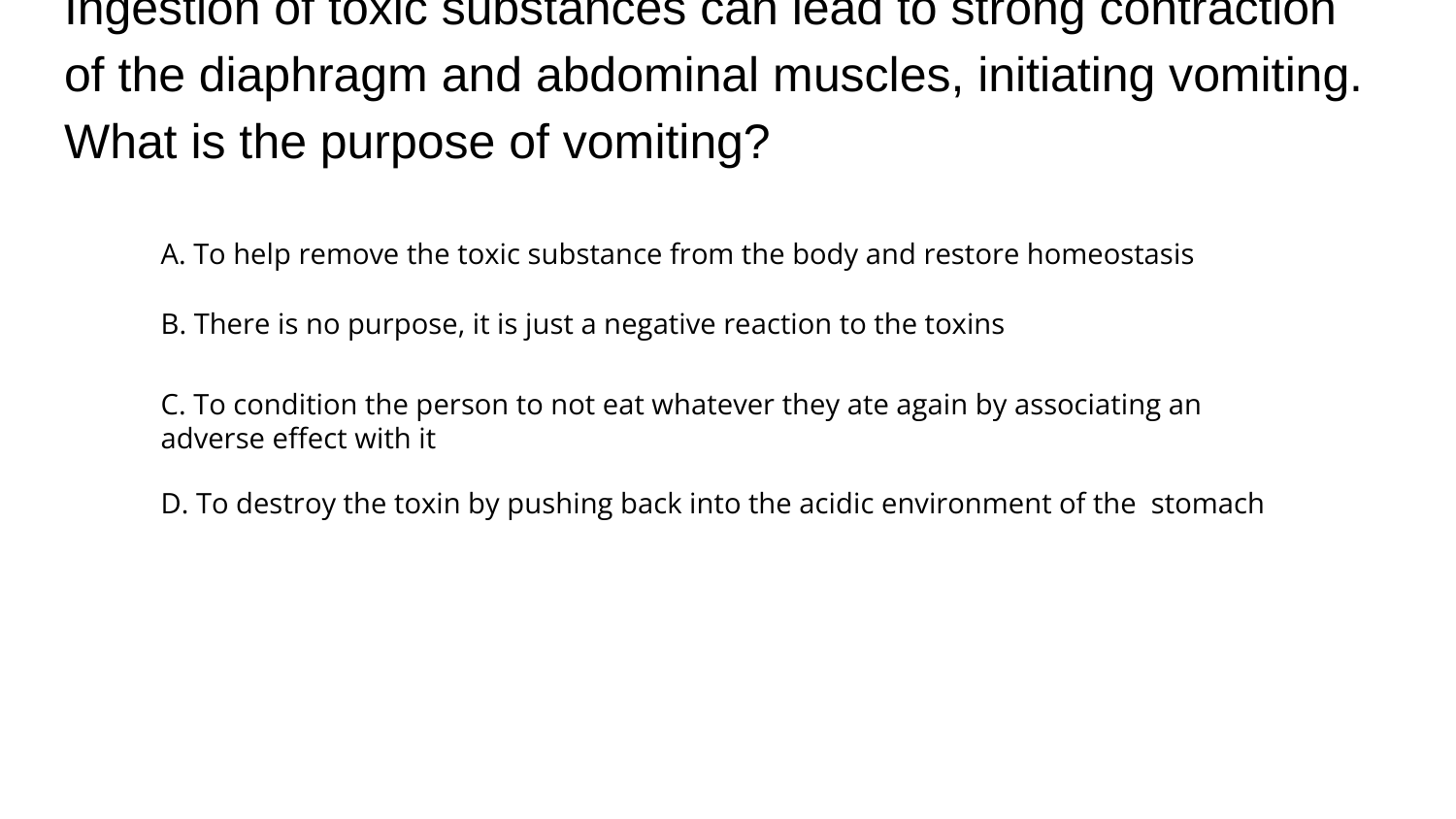

# Ingestion of toxic substances can lead to strong contraction of the diaphragm and abdominal muscles, initiating vomiting. What is the purpose of vomiting?
A. To help remove the toxic substance from the body and restore homeostasis
B. There is no purpose, it is just a negative reaction to the toxins
C. To condition the person to not eat whatever they ate again by associating an adverse effect with it

D. To destroy the toxin by pushing back into the acidic environment of the  stomach